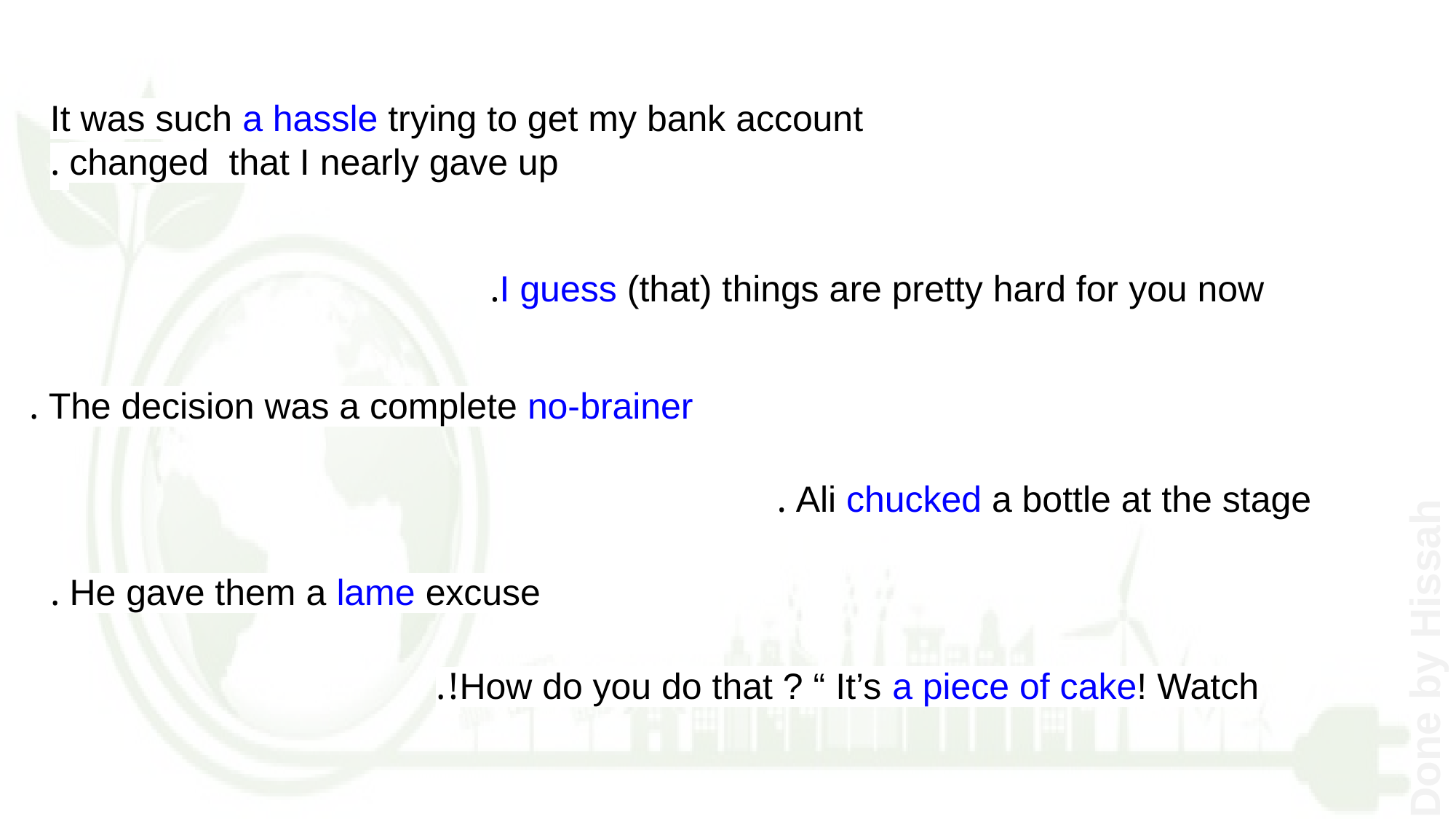

It was such a hassle trying to get my bank account changed  that I nearly gave up .
I guess (that) things are pretty hard for you now.
The decision was a complete no-brainer .
Ali chucked a bottle at the stage .
He gave them a lame excuse .
How do you do that ? “ It’s a piece of cake! Watch!.